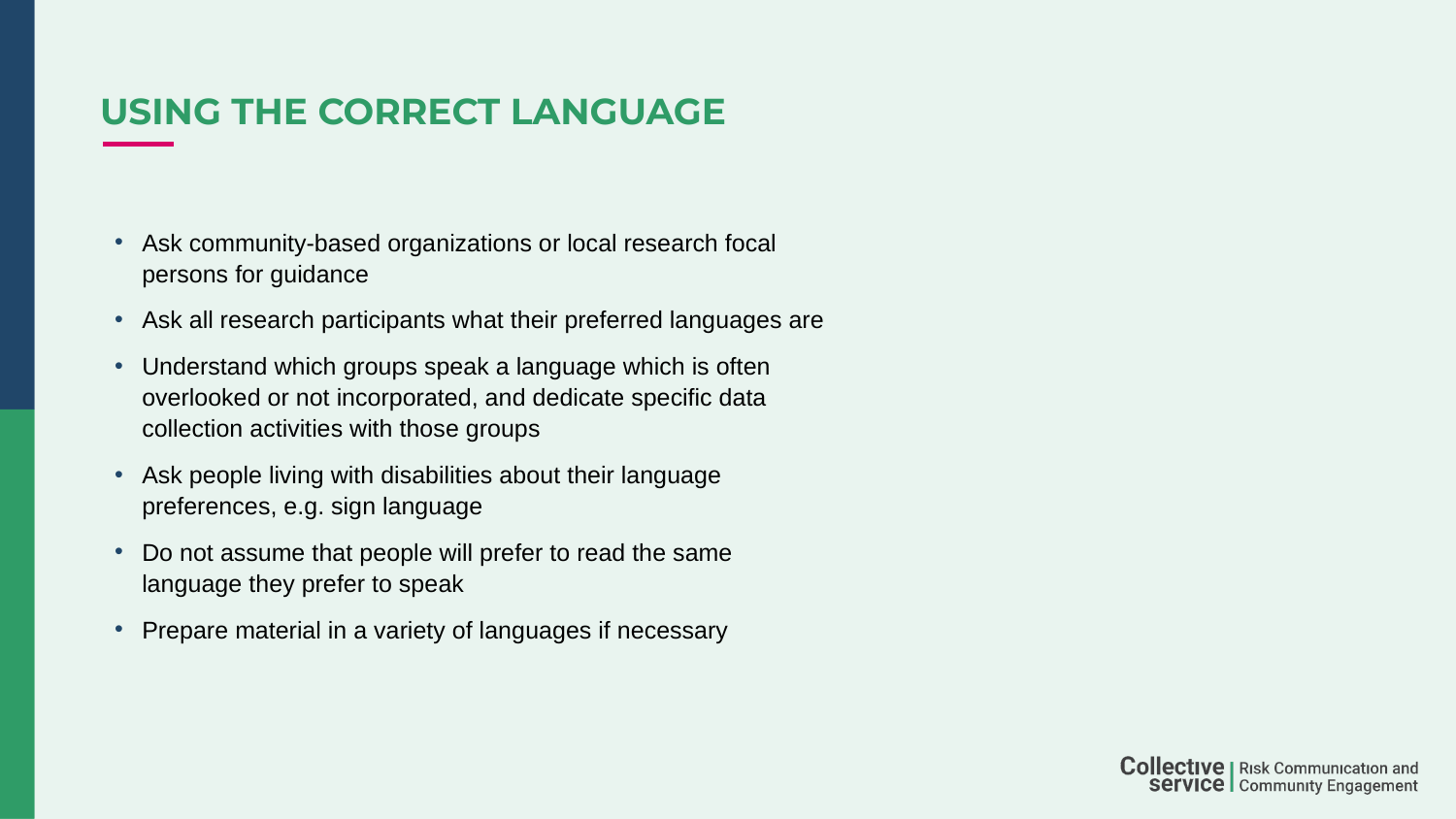

# Using the correct language
Ask community-based organizations or local research focal persons for guidance
Ask all research participants what their preferred languages are
Understand which groups speak a language which is often overlooked or not incorporated, and dedicate specific data collection activities with those groups
Ask people living with disabilities about their language preferences, e.g. sign language
Do not assume that people will prefer to read the same language they prefer to speak
Prepare material in a variety of languages if necessary